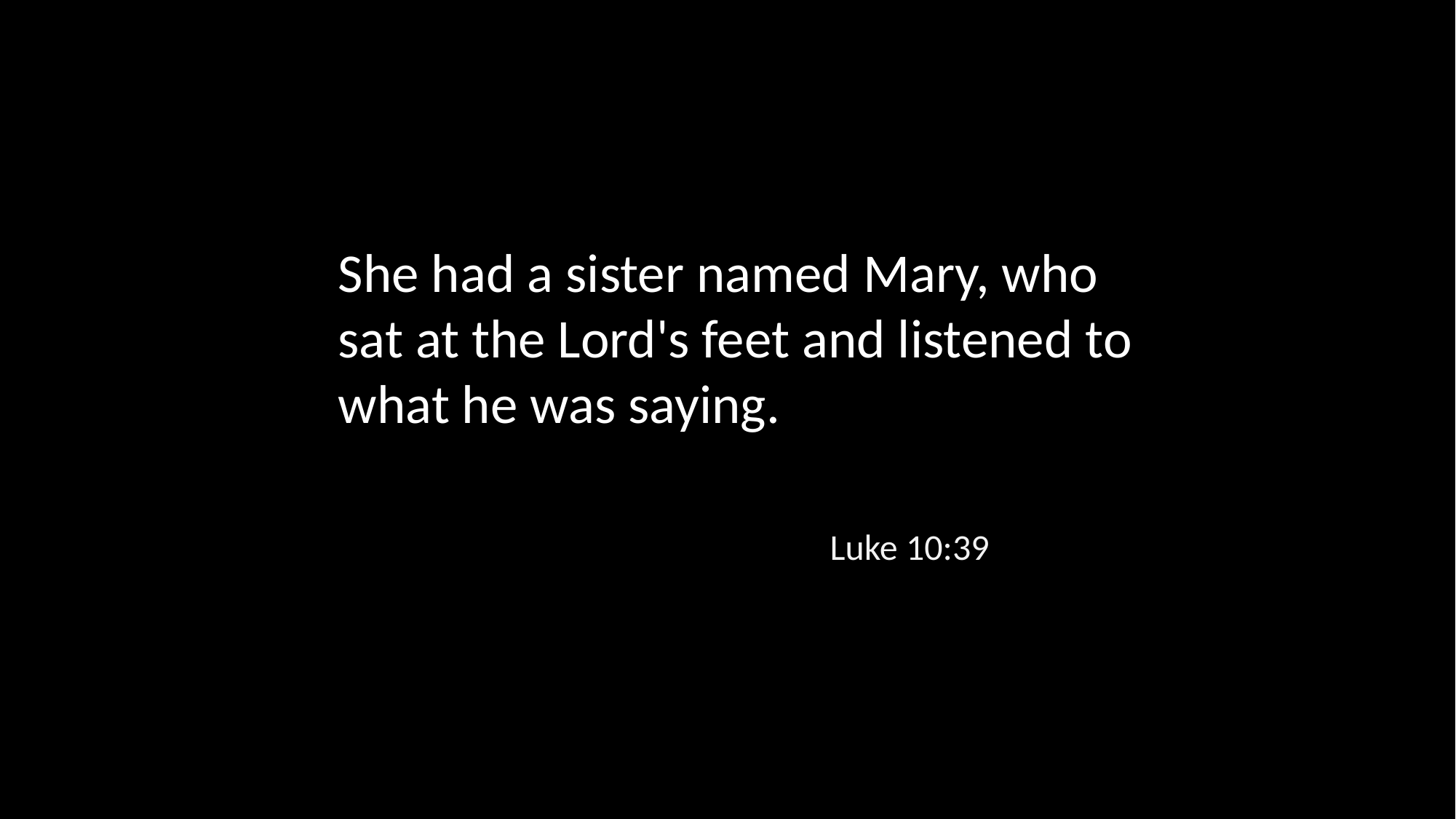

She had a sister named Mary, who sat at the Lord's feet and listened to what he was saying.
Luke 10:39